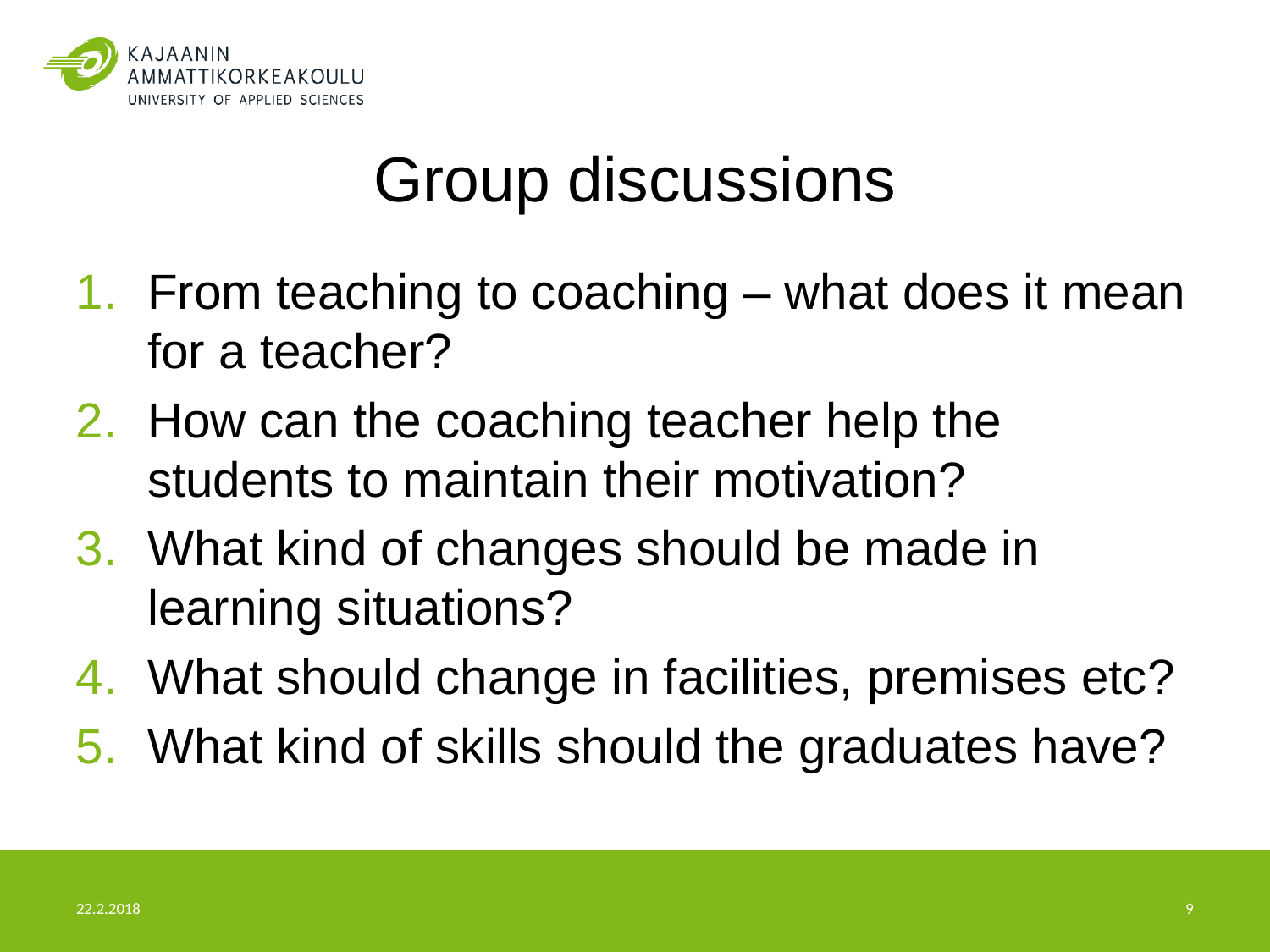

# Group discussions
From teaching to coaching – what does it mean for a teacher?
How can the coaching teacher help the students to maintain their motivation?
What kind of changes should be made in learning situations?
What should change in facilities, premises etc?
What kind of skills should the graduates have?
22.2.2018

9